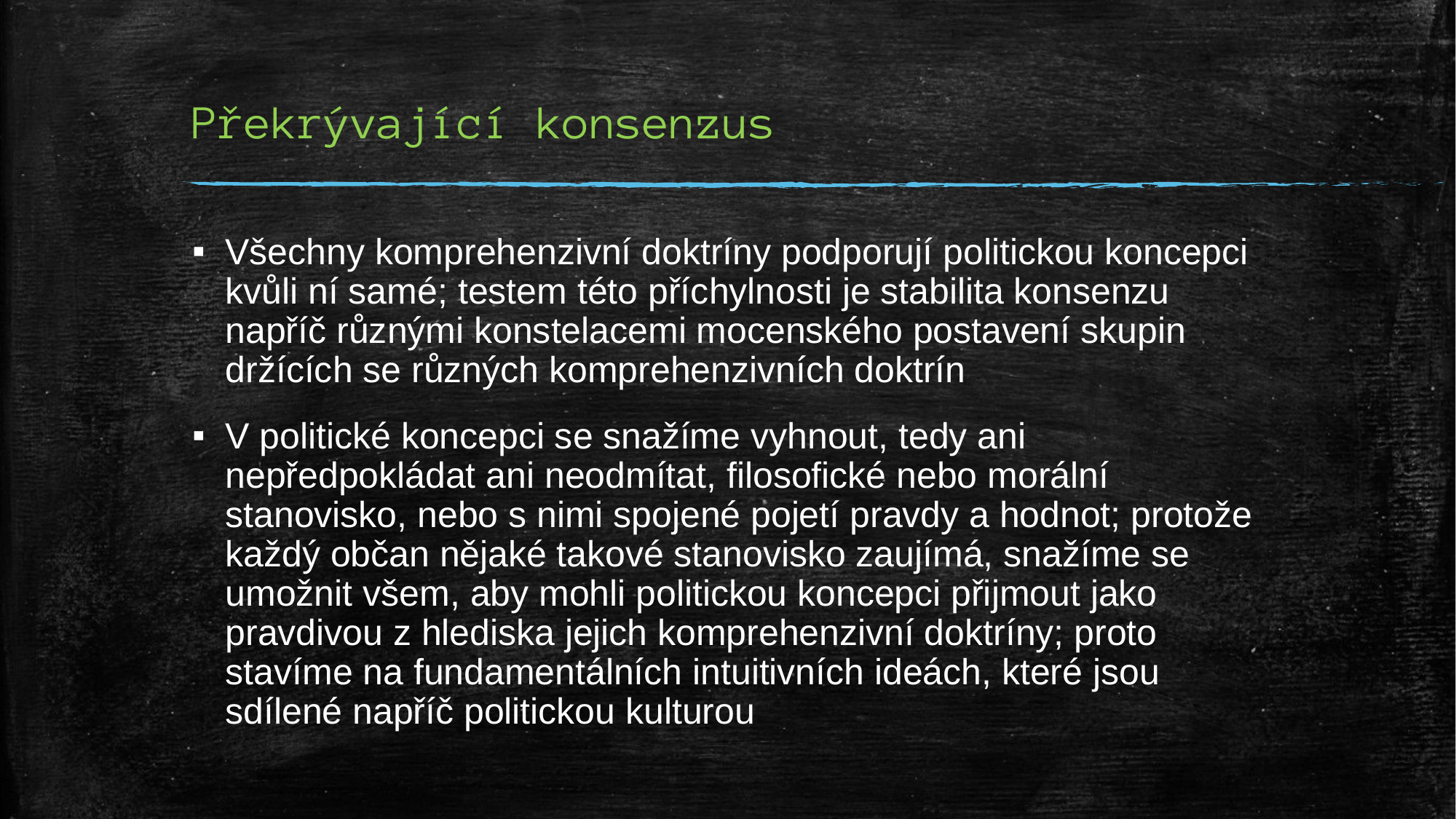

# Překrývající konsenzus
Všechny komprehenzivní doktríny podporují politickou koncepci kvůli ní samé; testem této příchylnosti je stabilita konsenzu napříč různými konstelacemi mocenského postavení skupin držících se různých komprehenzivních doktrín
V politické koncepci se snažíme vyhnout, tedy ani nepředpokládat ani neodmítat, filosofické nebo morální stanovisko, nebo s nimi spojené pojetí pravdy a hodnot; protože každý občan nějaké takové stanovisko zaujímá, snažíme se umožnit všem, aby mohli politickou koncepci přijmout jako pravdivou z hlediska jejich komprehenzivní doktríny; proto stavíme na fundamentálních intuitivních ideách, které jsou sdílené napříč politickou kulturou